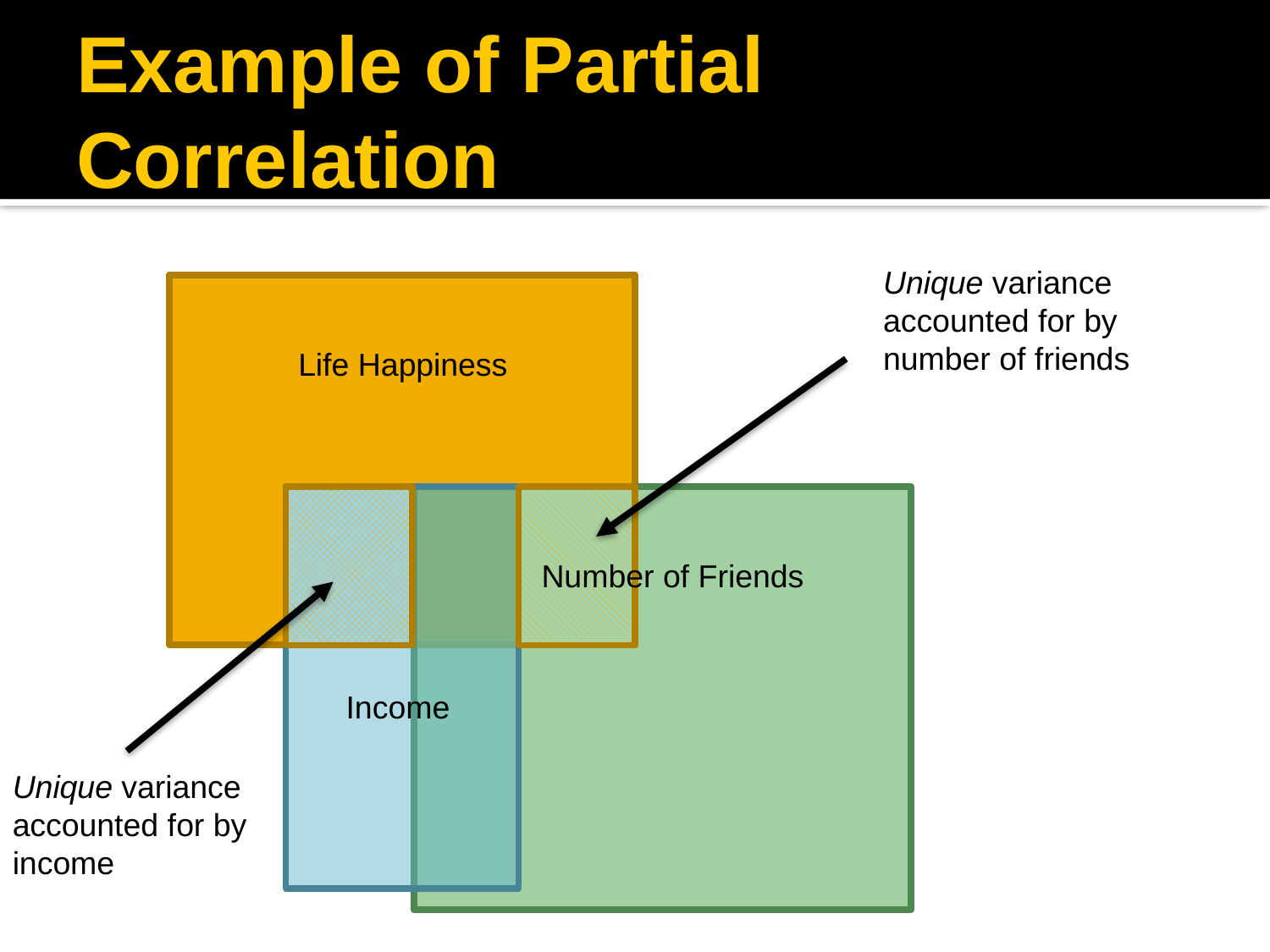

# Example of Partial Correlation
Unique variance accounted for by number of friends

Life Happiness

Number of Friends
Income
Unique variance accounted for by income